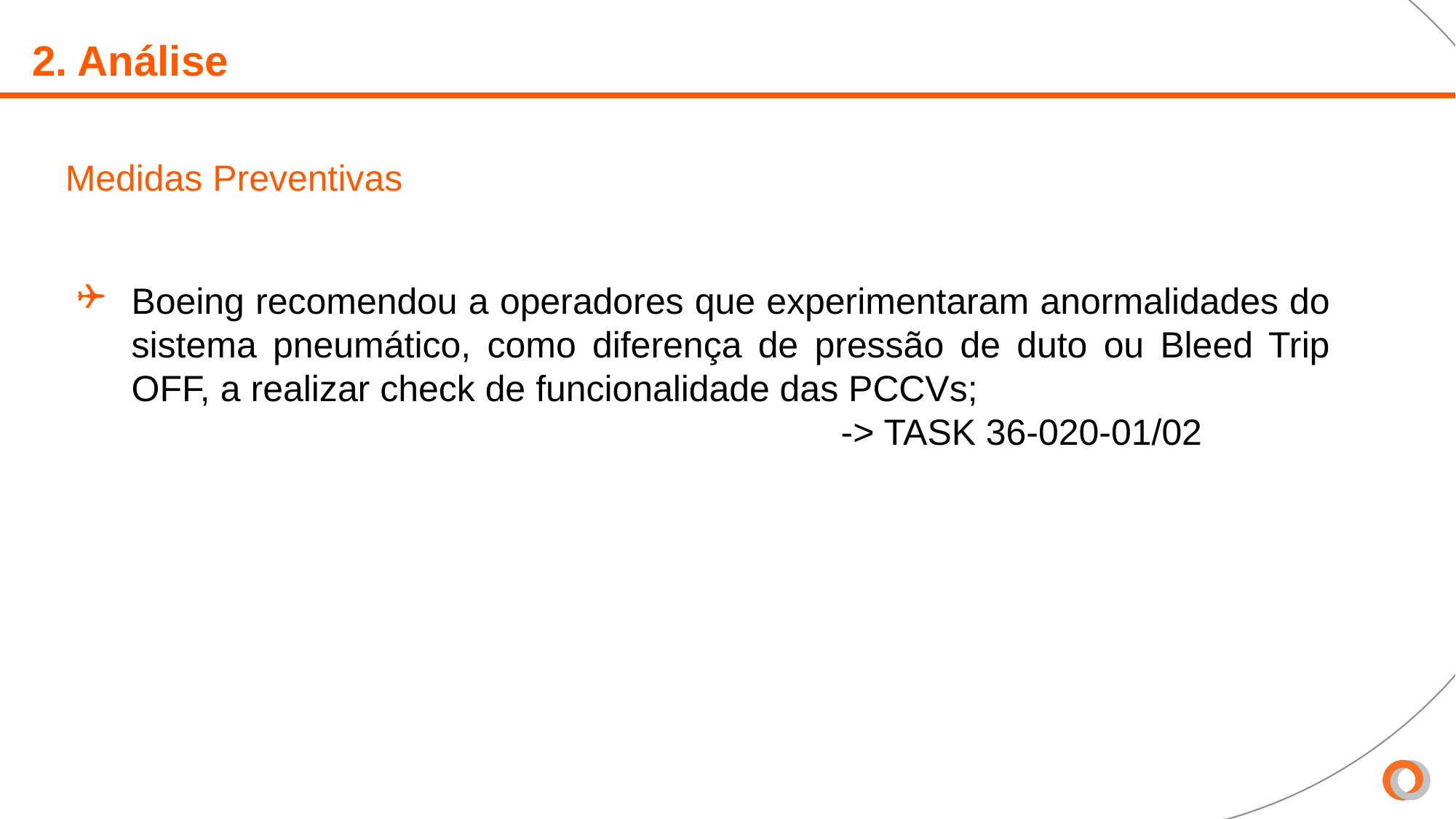

2. Análise
Medidas Preventivas
Boeing recomendou a operadores que experimentaram anormalidades do sistema pneumático, como diferença de pressão de duto ou Bleed Trip OFF, a realizar check de funcionalidade das PCCVs;
							-> TASK 36-020-01/02